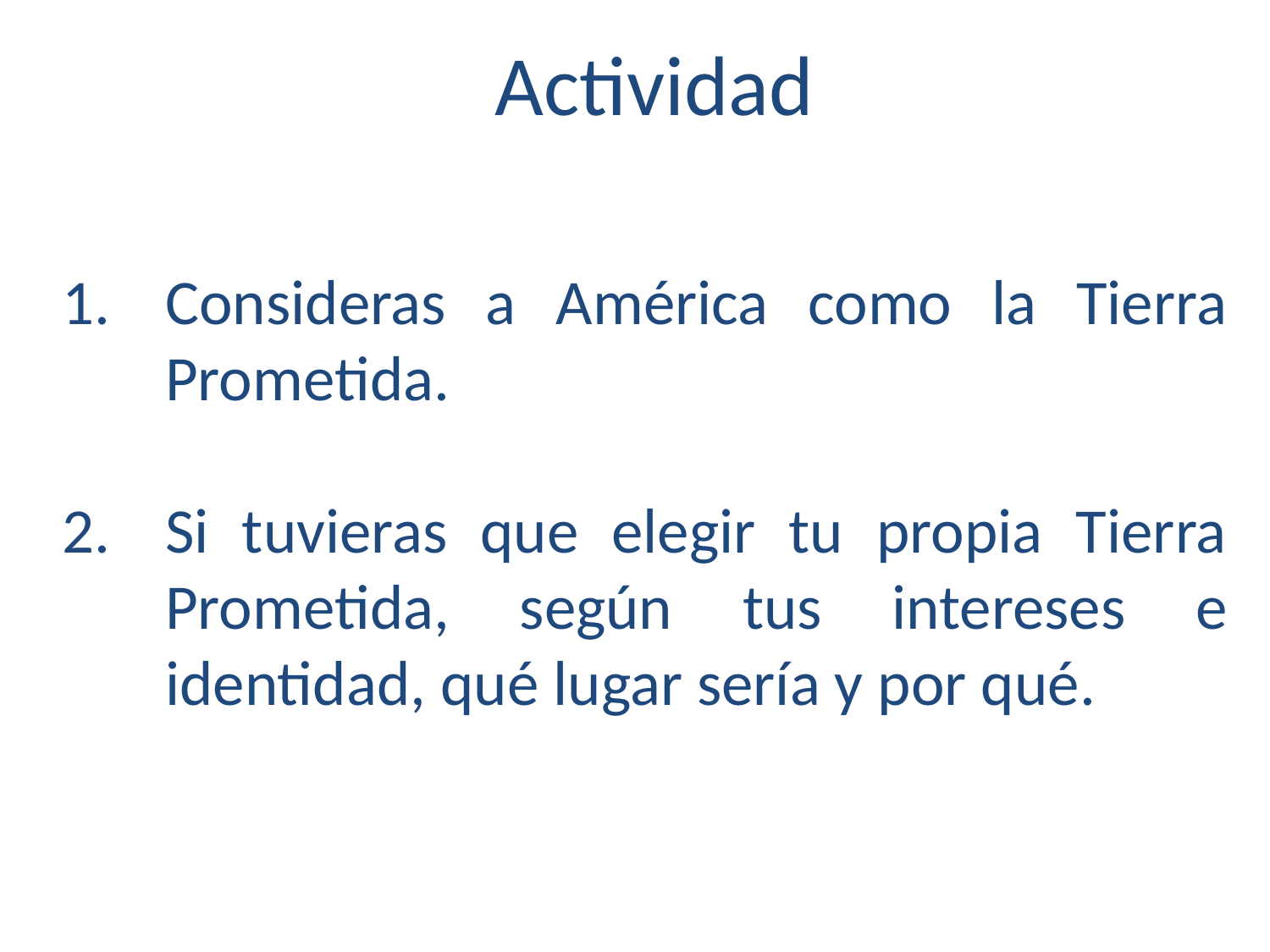

Actividad
Consideras a América como la Tierra Prometida.

Si tuvieras que elegir tu propia Tierra Prometida, según tus intereses e identidad, qué lugar sería y por qué.